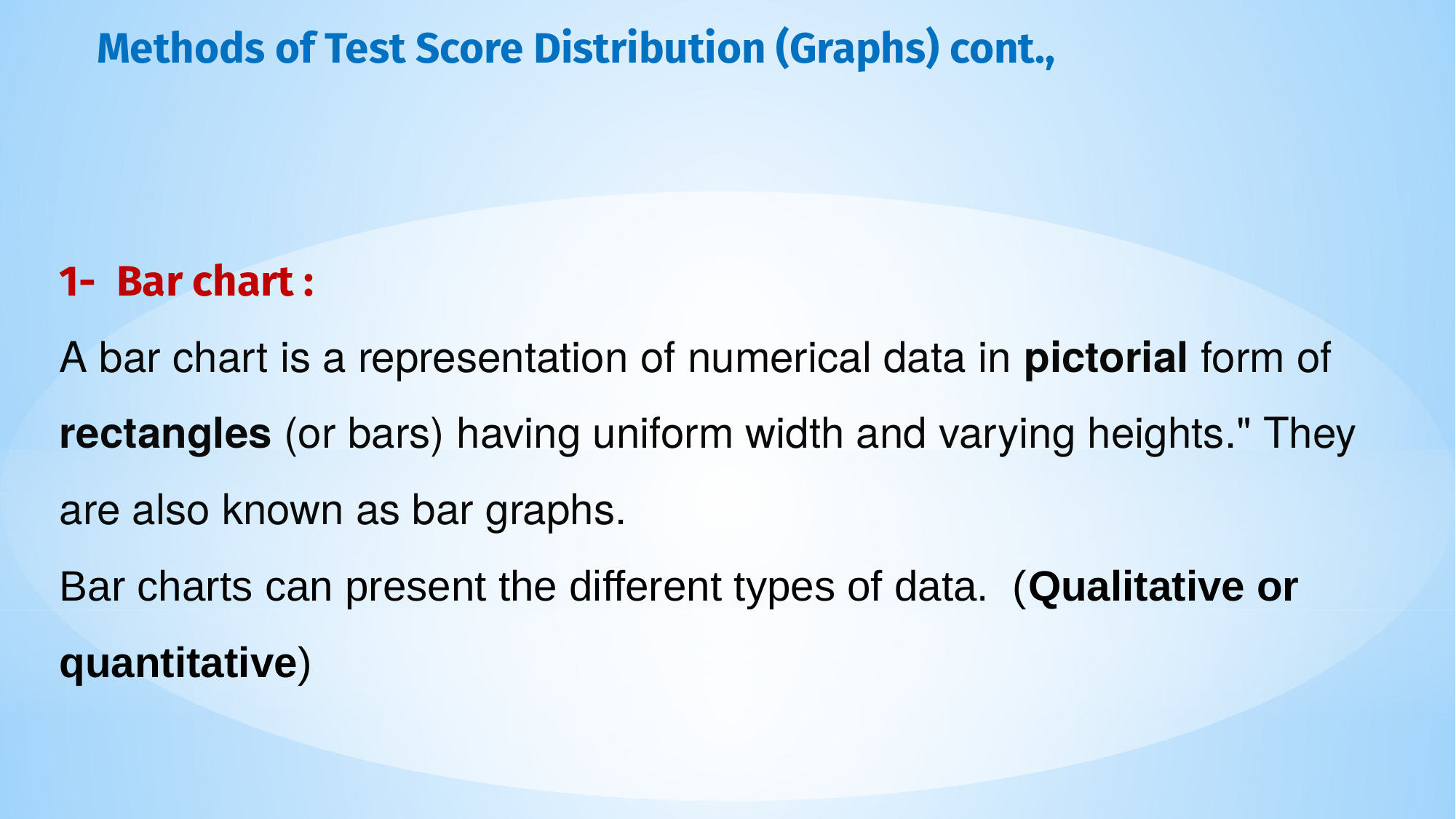

# Methods of Test Score Distribution (Graphs) cont.,
1-  Bar chart :
A bar chart is a representation of numerical data in pictorial form of rectangles (or bars) having uniform width and varying heights." They are also known as bar graphs.
Bar charts can present the different types of data.  (Qualitative or quantitative)